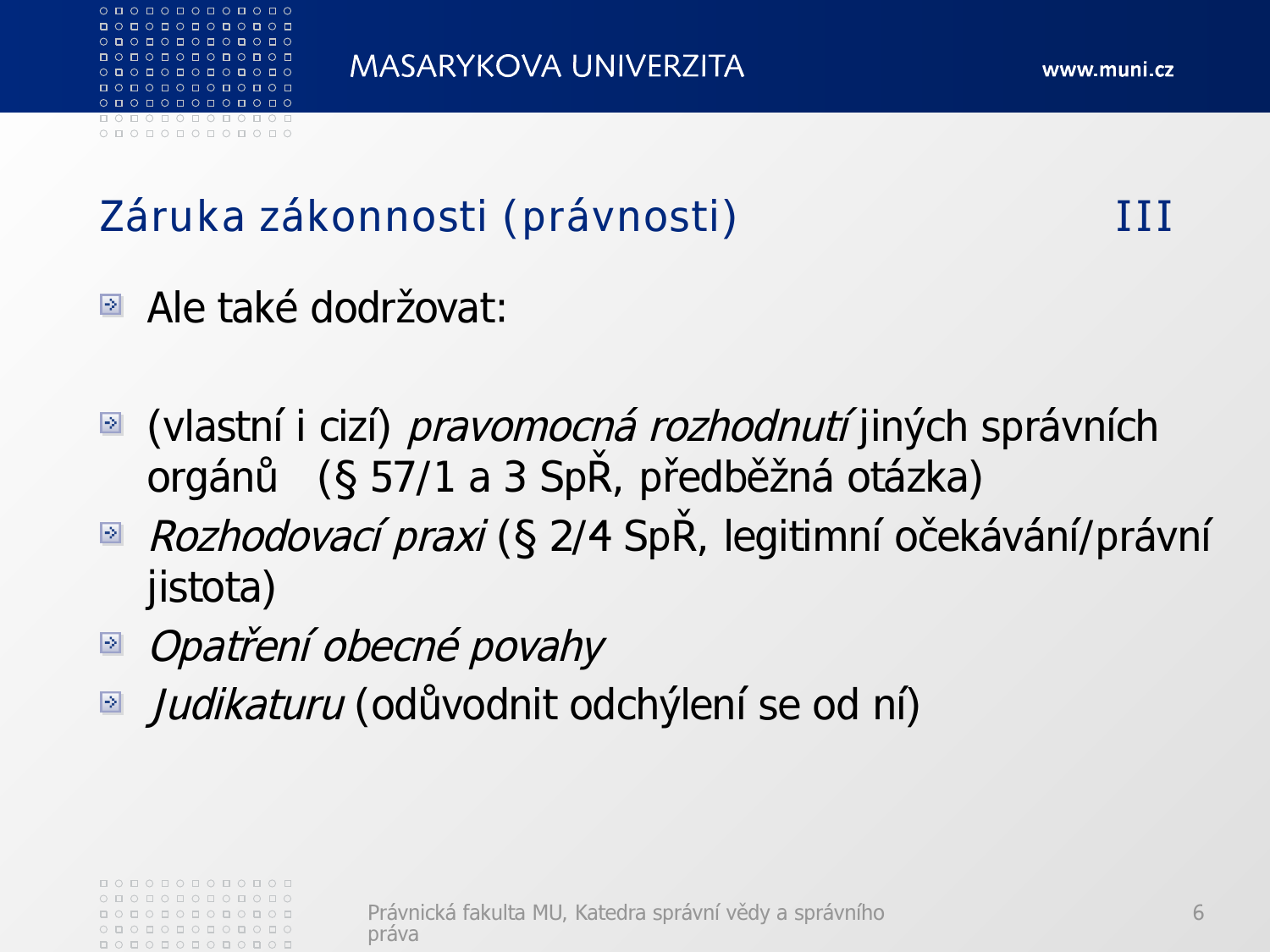

# Záruka zákonnosti (právnosti)			III
Ale také dodržovat:

(vlastní i cizí) pravomocná rozhodnutí jiných správních orgánů   (§ 57/1 a 3 SpŘ, předběžná otázka)
Rozhodovací praxi (§ 2/4 SpŘ, legitimní očekávání/právní jistota)
Opatření obecné povahy
Judikaturu (odůvodnit odchýlení se od ní)

Právnická fakulta MU, Katedra správní vědy a správního práva
6